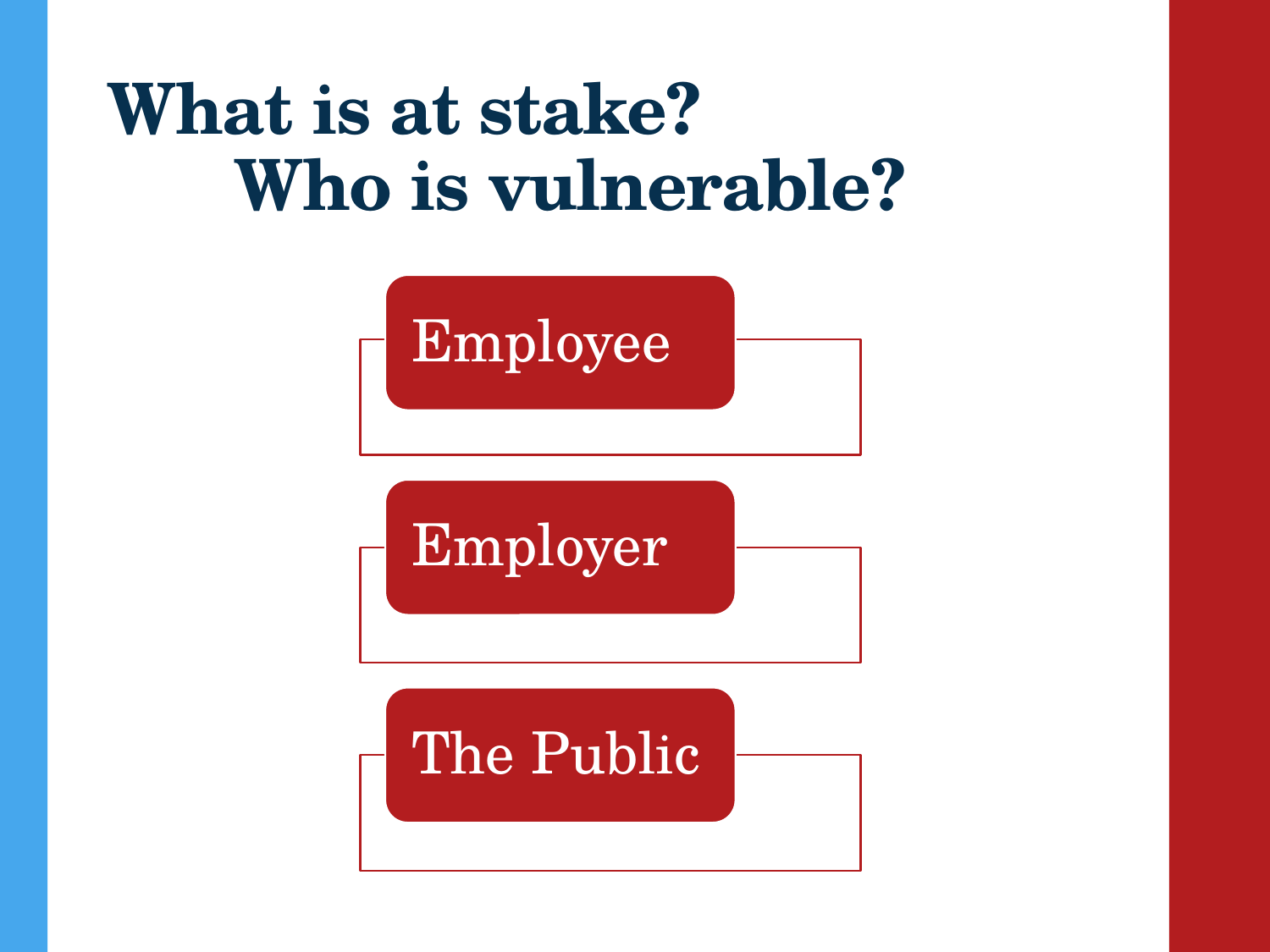

# What is at stake? Who is vulnerable?
Employee
Employer
The Public